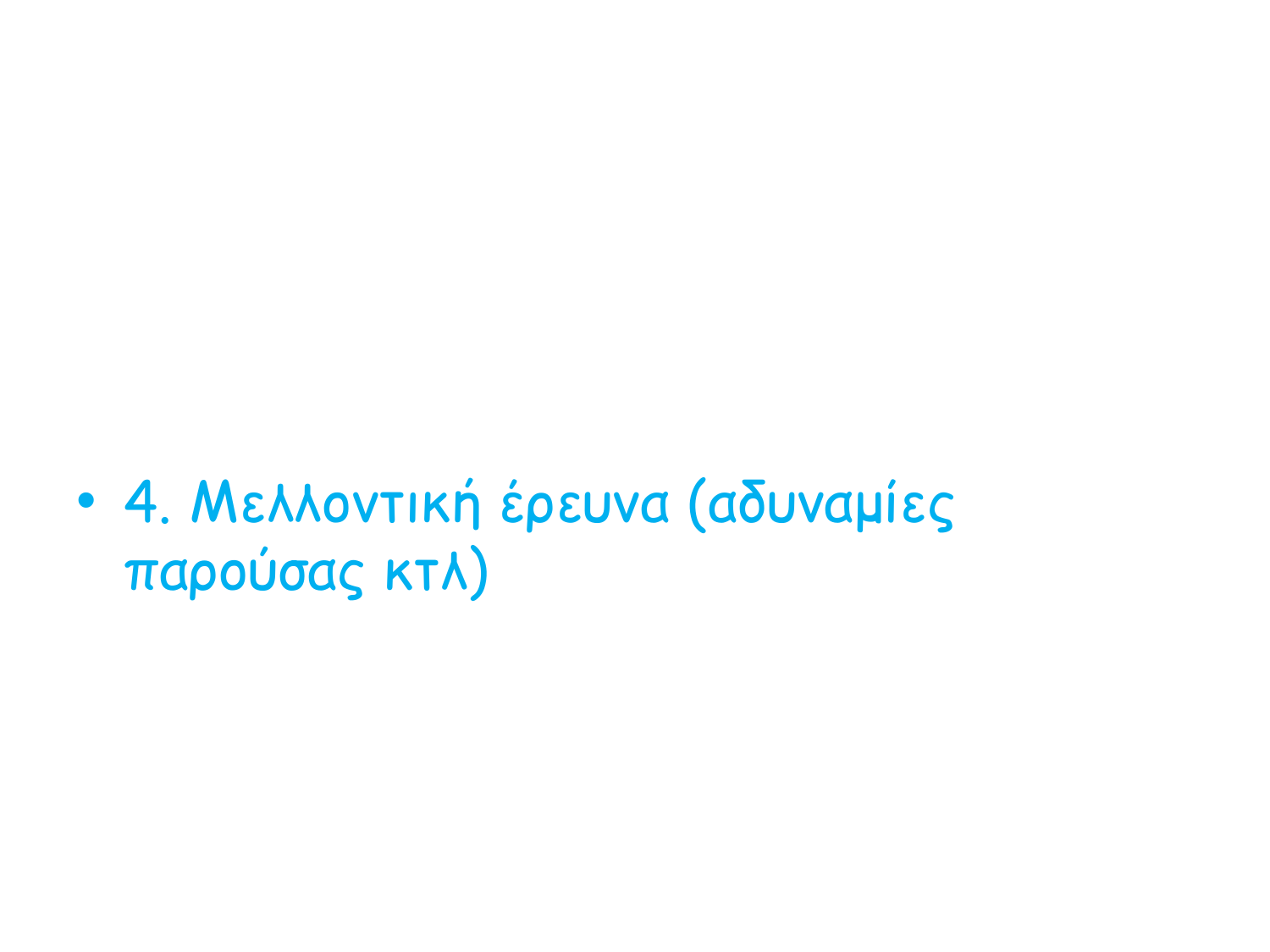

#

4. Μελλοντική έρευνα (αδυναμίες παρούσας κτλ)